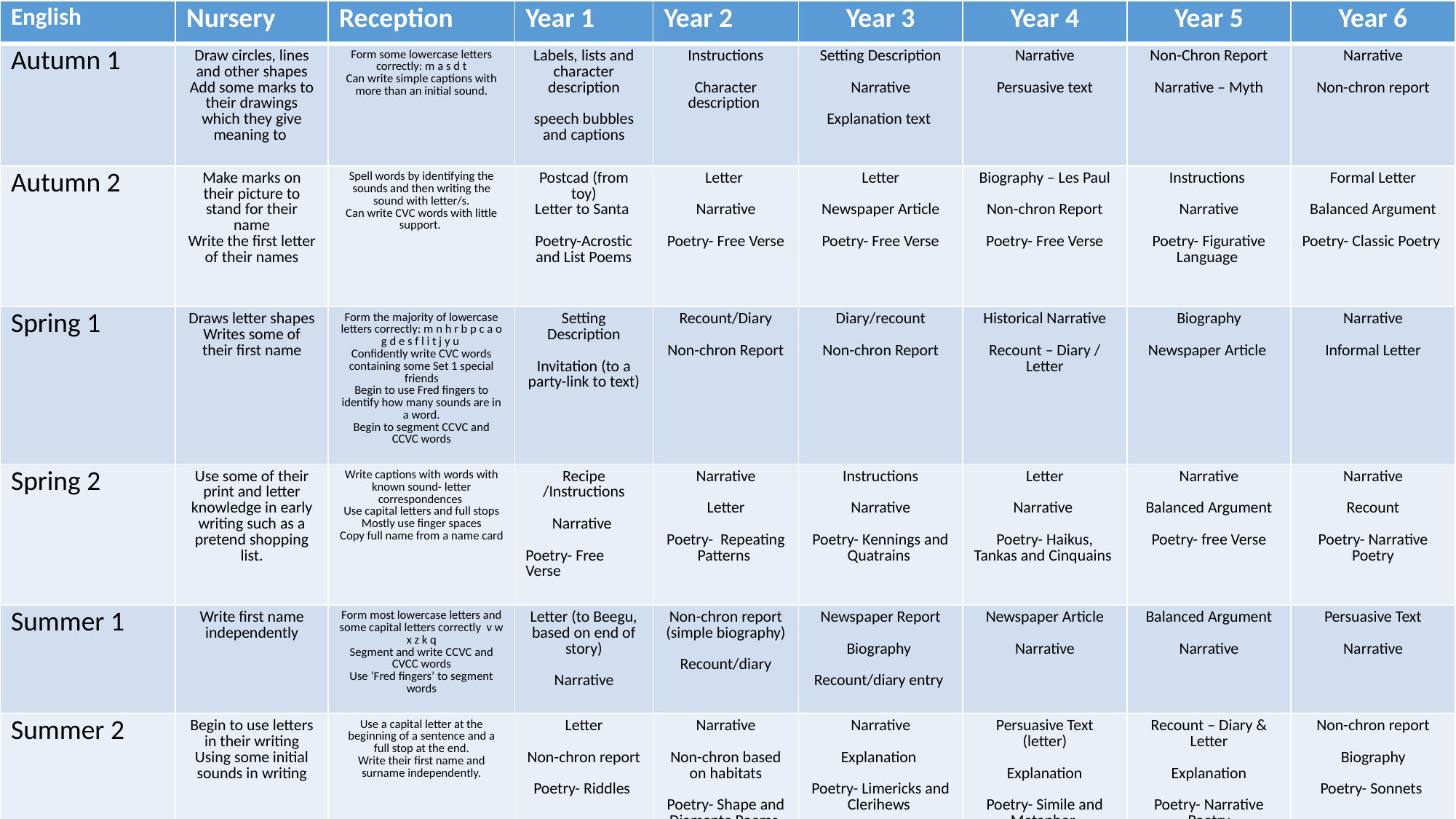

| English | Nursery | Reception | Year 1 | Year 2 | Year 3 | Year 4 | Year 5 | Year 6 |
| --- | --- | --- | --- | --- | --- | --- | --- | --- |
| Autumn 1 | Draw circles, lines and other shapes Add some marks to their drawings which they give meaning to | Form some lowercase letters correctly: m a s d t Can write simple captions with more than an initial sound. | Labels, lists and character description speech bubbles and captions | Instructions Character description | Setting Description Narrative Explanation text | Narrative Persuasive text | Non-Chron Report Narrative – Myth | Narrative Non-chron report |
| Autumn 2 | Make marks on their picture to stand for their name Write the first letter of their names | Spell words by identifying the sounds and then writing the sound with letter/s. Can write CVC words with little support. | Postcad (from toy) Letter to Santa Poetry-Acrostic and List Poems | Letter Narrative Poetry- Free Verse | Letter Newspaper Article Poetry- Free Verse | Biography – Les Paul Non-chron Report Poetry- Free Verse | Instructions Narrative Poetry- Figurative Language | Formal Letter Balanced Argument Poetry- Classic Poetry |
| Spring 1 | Draws letter shapes Writes some of their first name | Form the majority of lowercase letters correctly: m n h r b p c a o g d e s f l i t j y u Confidently write CVC words containing some Set 1 special friends Begin to use Fred fingers to identify how many sounds are in a word. Begin to segment CCVC and CCVC words | Setting Description Invitation (to a party-link to text) | Recount/Diary Non-chron Report | Diary/recount Non-chron Report | Historical Narrative Recount – Diary / Letter | Biography Newspaper Article | Narrative Informal Letter |
| Spring 2 | Use some of their print and letter knowledge in early writing such as a pretend shopping list. | Write captions with words with known sound- letter correspondences Use capital letters and full stops Mostly use finger spaces Copy full name from a name card | Recipe /Instructions Narrative Poetry- Free Verse | Narrative Letter Poetry- Repeating Patterns | Instructions Narrative Poetry- Kennings and Quatrains | Letter Narrative Poetry- Haikus, Tankas and Cinquains | Narrative Balanced Argument Poetry- free Verse | Narrative Recount Poetry- Narrative Poetry |
| Summer 1 | Write first name independently | Form most lowercase letters and some capital letters correctly v w x z k q Segment and write CCVC and CVCC words Use ‘Fred fingers’ to segment words | Letter (to Beegu, based on end of story) Narrative | Non-chron report (simple biography) Recount/diary | Newspaper Report Biography Recount/diary entry | Newspaper Article Narrative | Balanced Argument Narrative | Persuasive Text Narrative |
| Summer 2 | Begin to use letters in their writing Using some initial sounds in writing | Use a capital letter at the beginning of a sentence and a full stop at the end. Write their first name and surname independently. | Letter Non-chron report Poetry- Riddles | Narrative Non-chron based on habitats Poetry- Shape and Diamante Poems | Narrative Explanation Poetry- Limericks and Clerihews | Persuasive Text (letter) Explanation Poetry- Simile and Metaphor | Recount – Diary & Letter Explanation Poetry- Narrative Poetry | Non-chron report Biography Poetry- Sonnets |